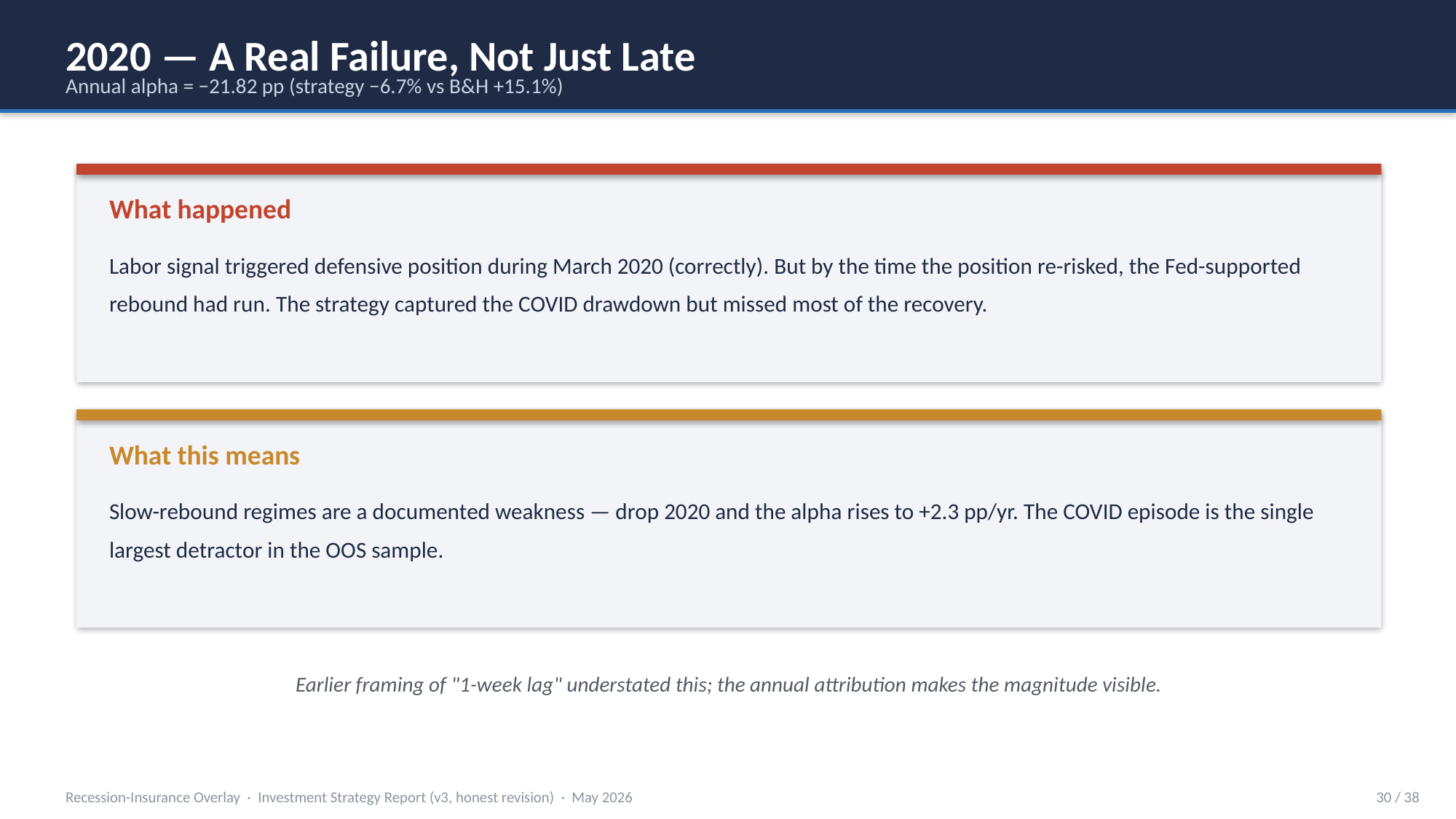

2020 — A Real Failure, Not Just Late
Annual alpha = −21.82 pp (strategy −6.7% vs B&H +15.1%)

What happened
Labor signal triggered defensive position during March 2020 (correctly). But by the time the position re-risked, the Fed-supported rebound had run. The strategy captured the COVID drawdown but missed most of the recovery.

What this means
Slow-rebound regimes are a documented weakness — drop 2020 and the alpha rises to +2.3 pp/yr. The COVID episode is the single largest detractor in the OOS sample.
Earlier framing of "1-week lag" understated this; the annual attribution makes the magnitude visible.
Recession-Insurance Overlay  ·  Investment Strategy Report (v3, honest revision)  ·  May 2026
30 / 38